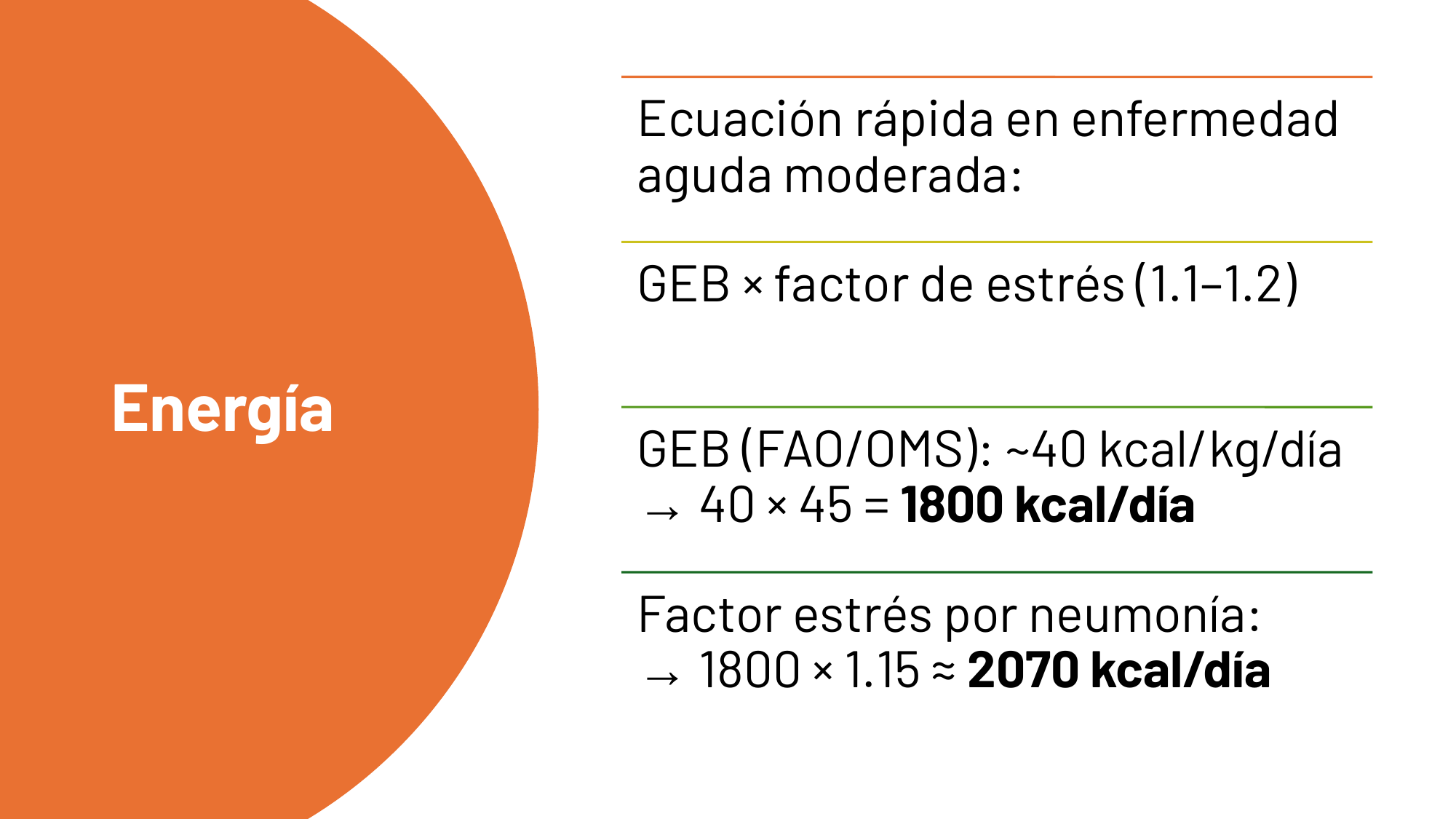

Ecuación rápida en enfermedad aguda moderada:
GEB × factor de estrés (1.1–1.2)
GEB (FAO/OMS): ~40 kcal/kg/día
→ 40 × 45 = 1800 kcal/día
Factor estrés por neumonía:
→ 1800 × 1.15 ≈ 2070 kcal/día
# Energía